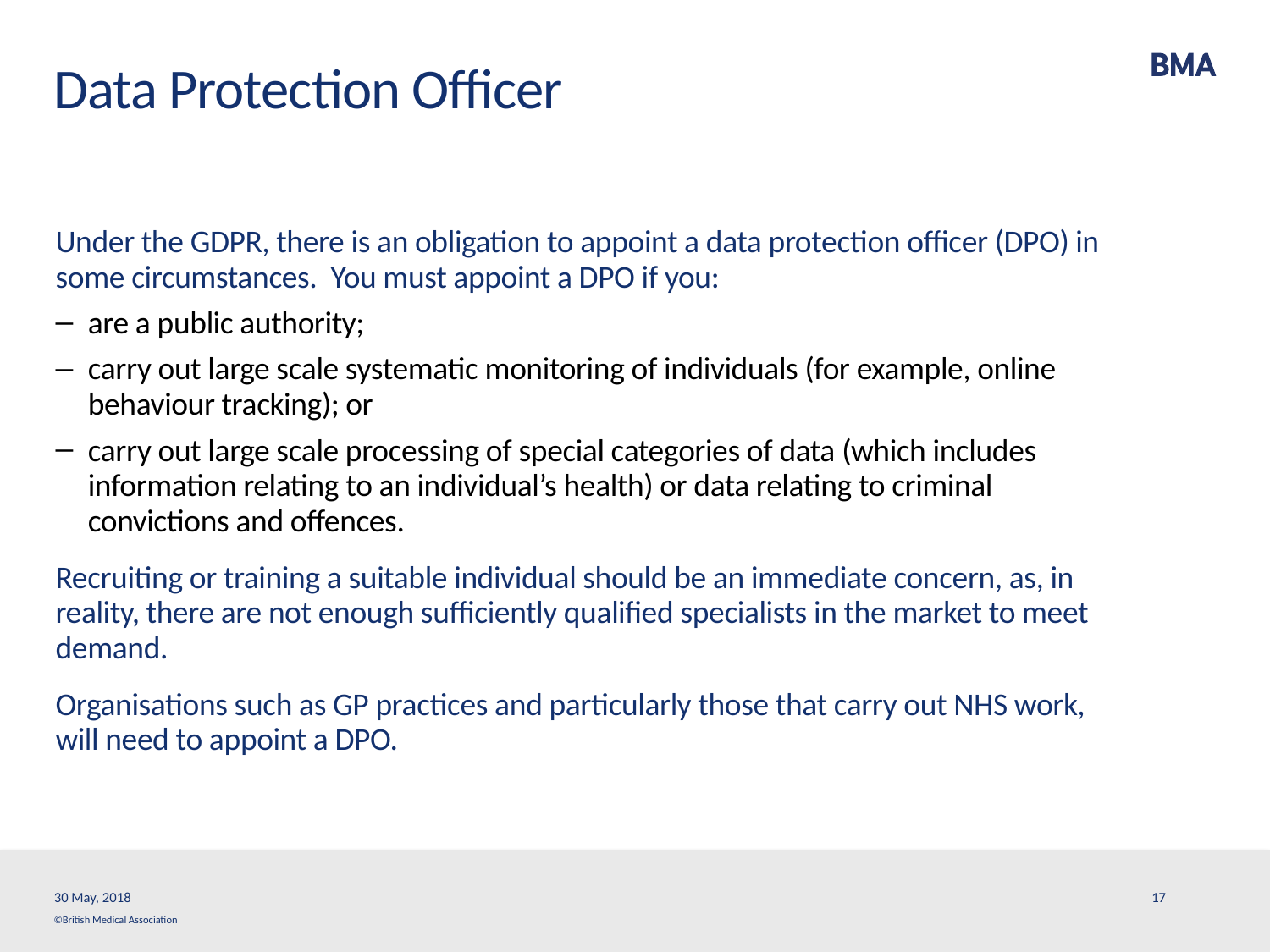

# Data Protection Officer
Under the GDPR, there is an obligation to appoint a data protection officer (DPO) in some circumstances.  You must appoint a DPO if you:
are a public authority;
carry out large scale systematic monitoring of individuals (for example, online behaviour tracking); or
carry out large scale processing of special categories of data (which includes information relating to an individual’s health) or data relating to criminal convictions and offences.
Recruiting or training a suitable individual should be an immediate concern, as, in reality, there are not enough sufficiently qualified specialists in the market to meet demand.
Organisations such as GP practices and particularly those that carry out NHS work, will need to appoint a DPO.

30 May, 2018
17